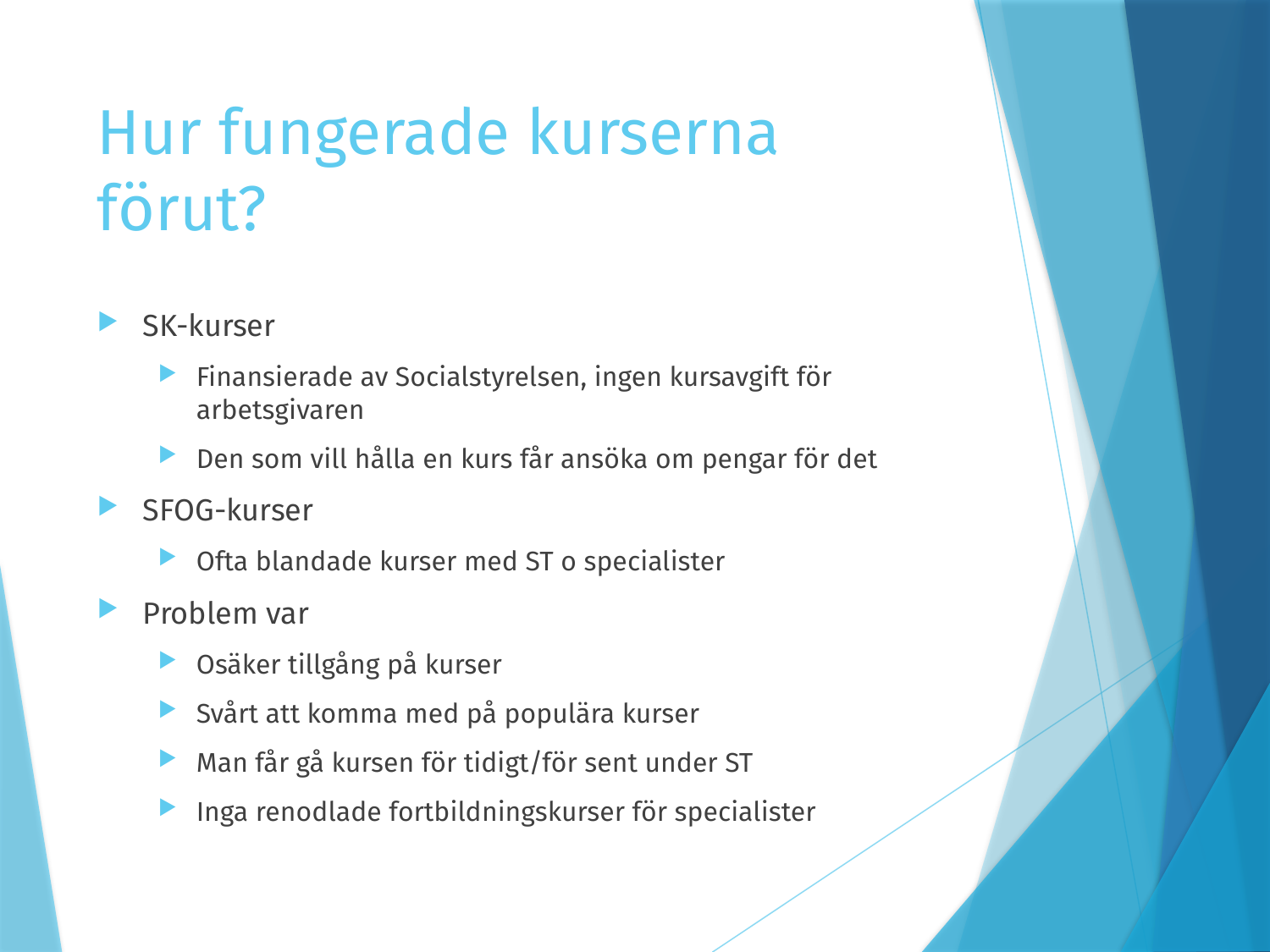

# Hur fungerade kurserna förut?
SK-kurser
Finansierade av Socialstyrelsen, ingen kursavgift för arbetsgivaren
Den som vill hålla en kurs får ansöka om pengar för det
SFOG-kurser
Ofta blandade kurser med ST o specialister
Problem var
Osäker tillgång på kurser
Svårt att komma med på populära kurser
Man får gå kursen för tidigt/för sent under ST
Inga renodlade fortbildningskurser för specialister